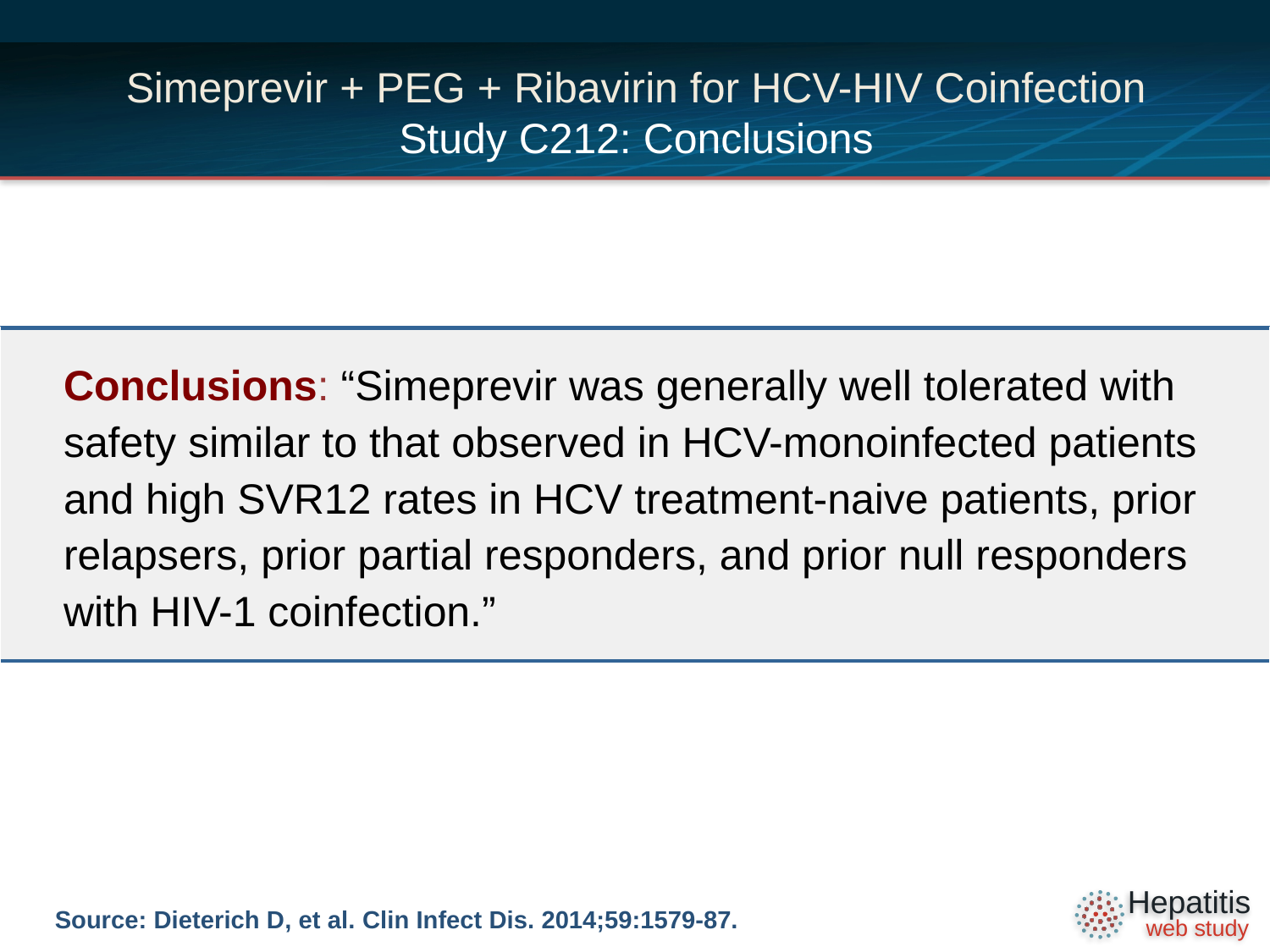

# Simeprevir + PEG + Ribavirin for HCV-HIV Coinfection Study C212: Conclusions
| Conclusions: “Simeprevir was generally well tolerated with safety similar to that observed in HCV-monoinfected patients and high SVR12 rates in HCV treatment-naive patients, prior relapsers, prior partial responders, and prior null responders with HIV-1 coinfection.” |
| --- |
Source: Dieterich D, et al. Clin Infect Dis. 2014;59:1579-87.